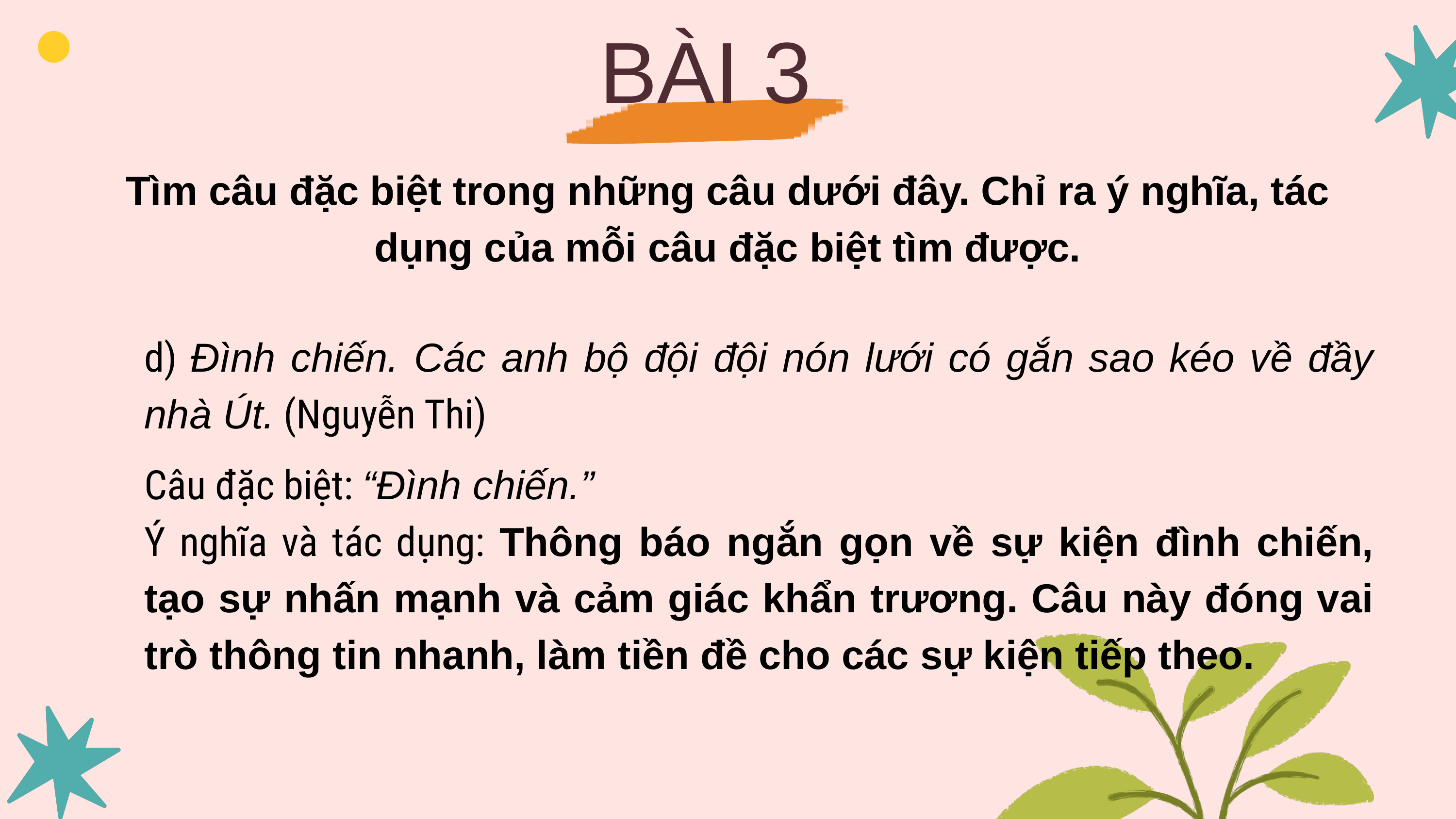

BÀI 3

Tìm câu đặc biệt trong những câu dưới đây. Chỉ ra ý nghĩa, tác dụng của mỗi câu đặc biệt tìm được.
d) Đình chiến. Các anh bộ đội đội nón lưới có gắn sao kéo về đầy nhà Út. (Nguyễn Thi)
Câu đặc biệt: “Đình chiến.”
Ý nghĩa và tác dụng: Thông báo ngắn gọn về sự kiện đình chiến, tạo sự nhấn mạnh và cảm giác khẩn trương. Câu này đóng vai trò thông tin nhanh, làm tiền đề cho các sự kiện tiếp theo.